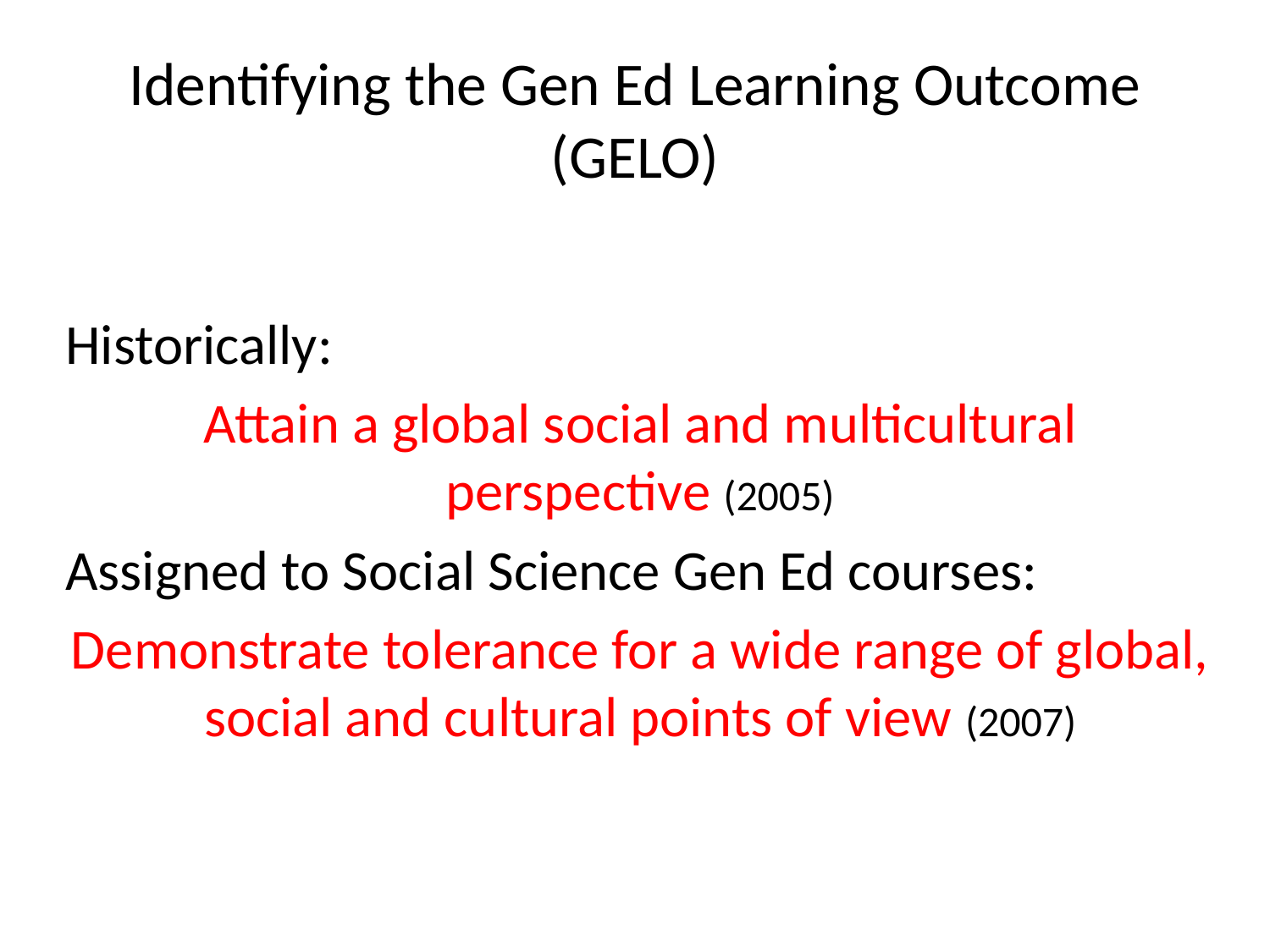

# Identifying the Gen Ed Learning Outcome (GELO)

Historically:
Attain a global social and multicultural perspective (2005)
Assigned to Social Science Gen Ed courses:
Demonstrate tolerance for a wide range of global, social and cultural points of view (2007)